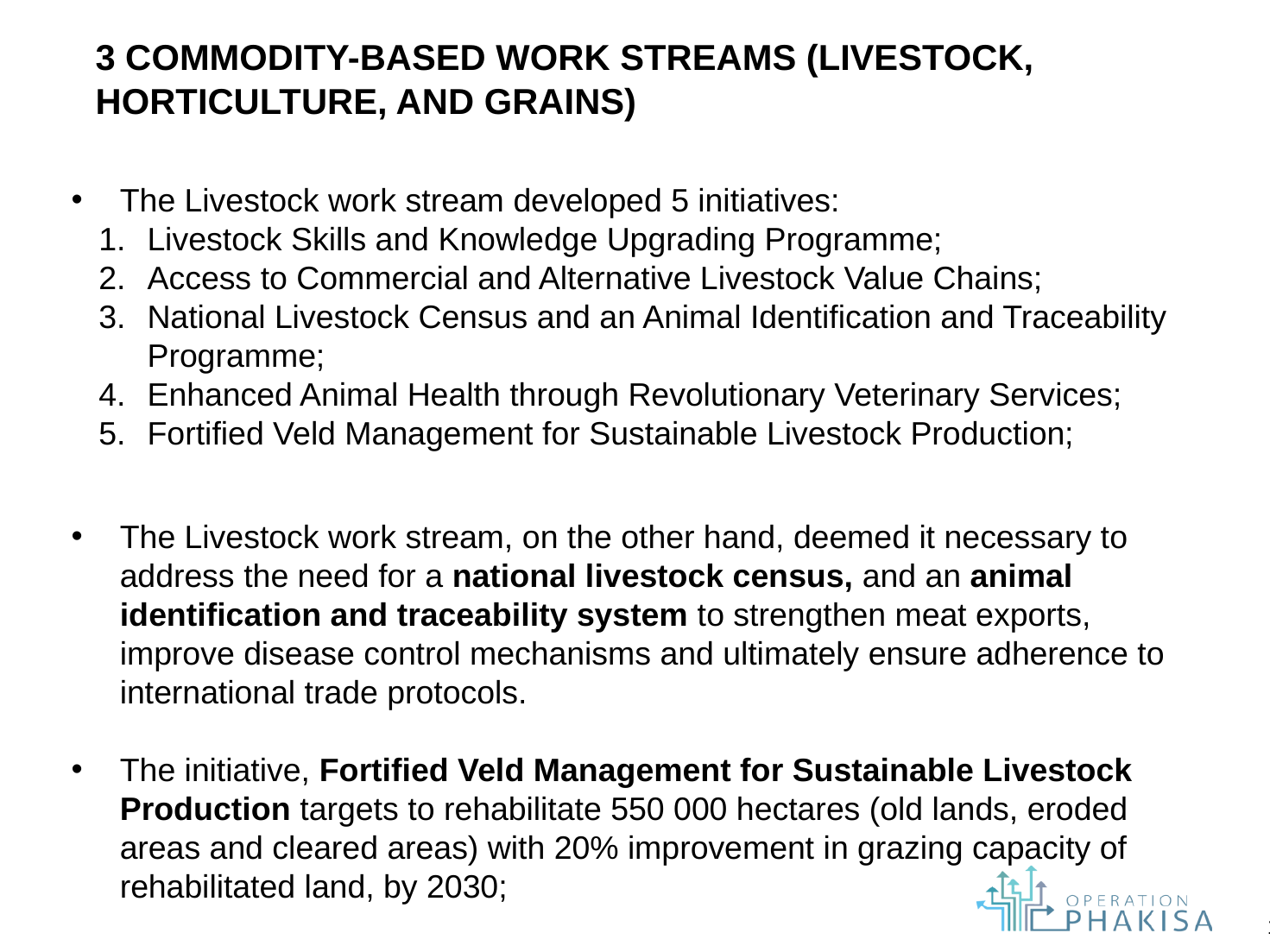

# 3 commodity-based work streams (Livestock, Horticulture, and Grains)
The Livestock work stream developed 5 initiatives:
Livestock Skills and Knowledge Upgrading Programme;
Access to Commercial and Alternative Livestock Value Chains;
National Livestock Census and an Animal Identification and Traceability Programme;
Enhanced Animal Health through Revolutionary Veterinary Services;
Fortified Veld Management for Sustainable Livestock Production;

The Livestock work stream, on the other hand, deemed it necessary to address the need for a national livestock census, and an animal identification and traceability system to strengthen meat exports, improve disease control mechanisms and ultimately ensure adherence to international trade protocols.

The initiative, Fortified Veld Management for Sustainable Livestock Production targets to rehabilitate 550 000 hectares (old lands, eroded areas and cleared areas) with 20% improvement in grazing capacity of rehabilitated land, by 2030;